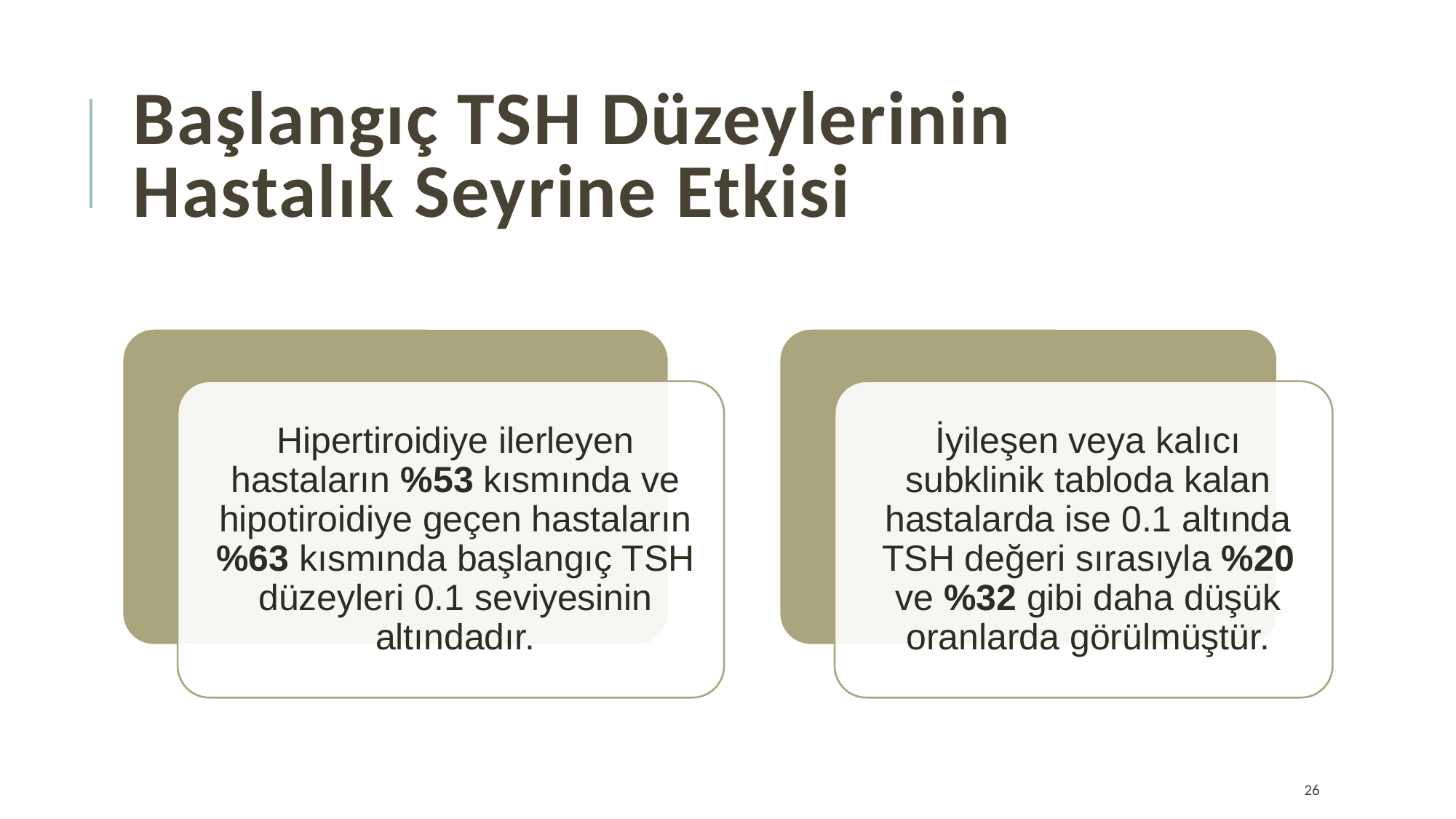

# Başlangıç TSH Düzeylerinin Hastalık Seyrine Etkisi
Hipertiroidiye ilerleyen hastaların %53 kısmında ve hipotiroidiye geçen hastaların %63 kısmında başlangıç TSH düzeyleri 0.1 seviyesinin altındadır.
İyileşen veya kalıcı subklinik tabloda kalan hastalarda ise 0.1 altında TSH değeri sırasıyla %20 ve %32 gibi daha düşük oranlarda görülmüştür.
26